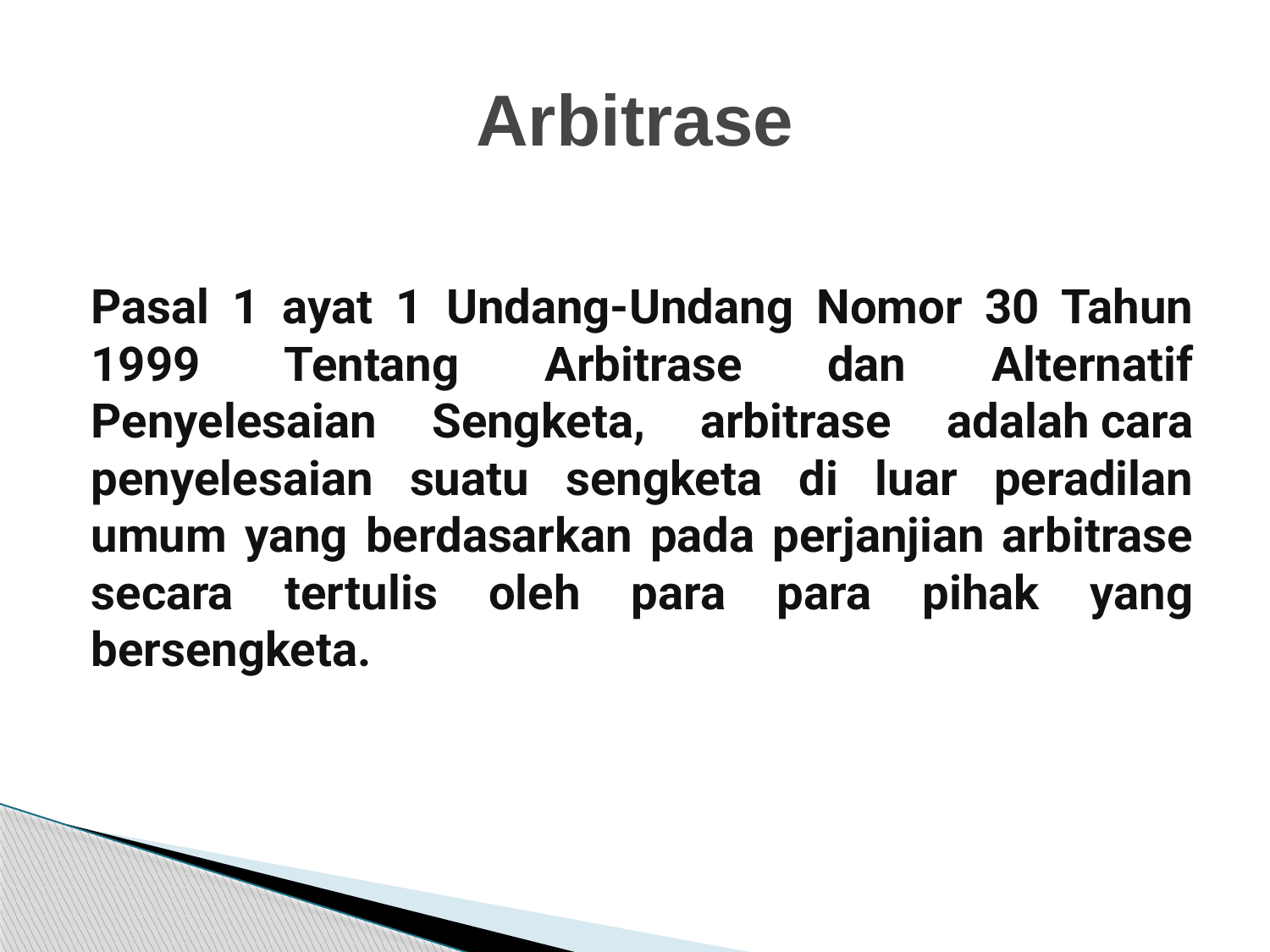

# Arbitrase

Pasal 1 ayat 1 Undang-Undang Nomor 30 Tahun 1999 Tentang Arbitrase dan Alternatif Penyelesaian Sengketa, arbitrase adalah cara penyelesaian suatu sengketa di luar peradilan umum yang berdasarkan pada perjanjian arbitrase secara tertulis oleh para para pihak yang bersengketa.